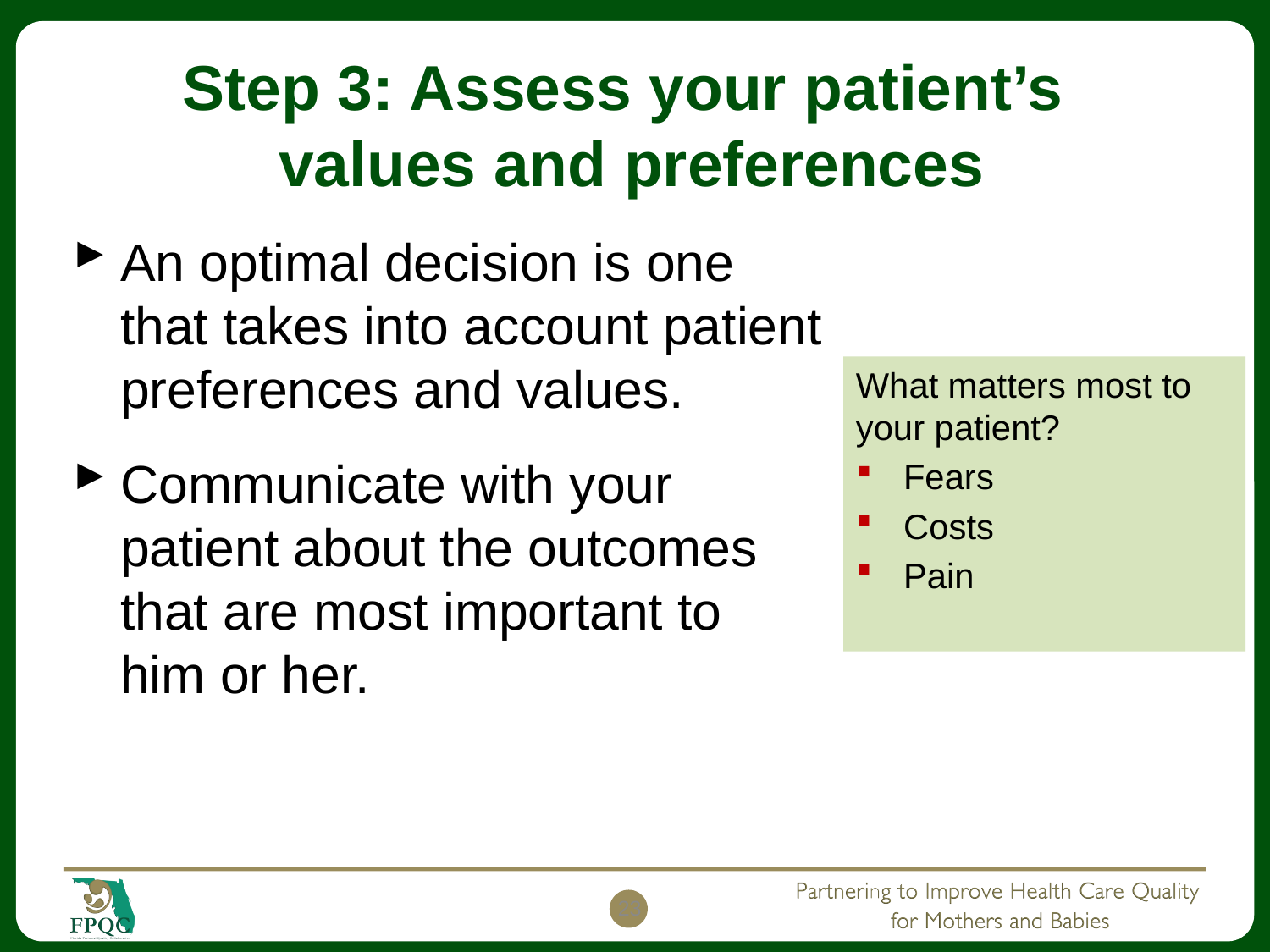

# Step 3: Assess your patient’s values and preferences
An optimal decision is one
that takes into account patient preferences and values.
Communicate with your patient about the outcomes that are most important to
him or her.
What matters most to your patient?
Fears
Costs
Pain

23